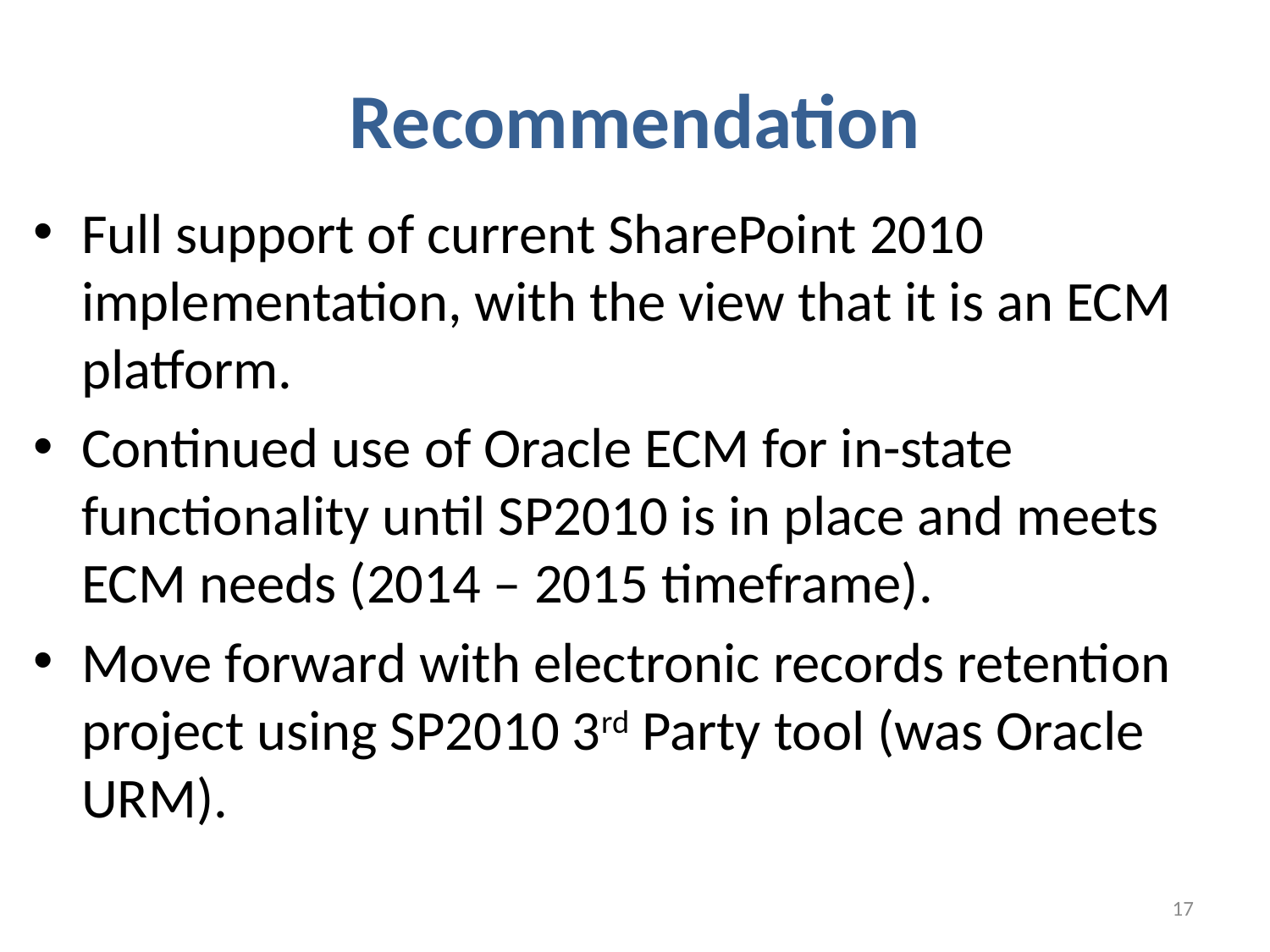

# Recommendation
Full support of current SharePoint 2010 implementation, with the view that it is an ECM platform.
Continued use of Oracle ECM for in-state functionality until SP2010 is in place and meets ECM needs (2014 – 2015 timeframe).
Move forward with electronic records retention project using SP2010 3rd Party tool (was Oracle URM).

17